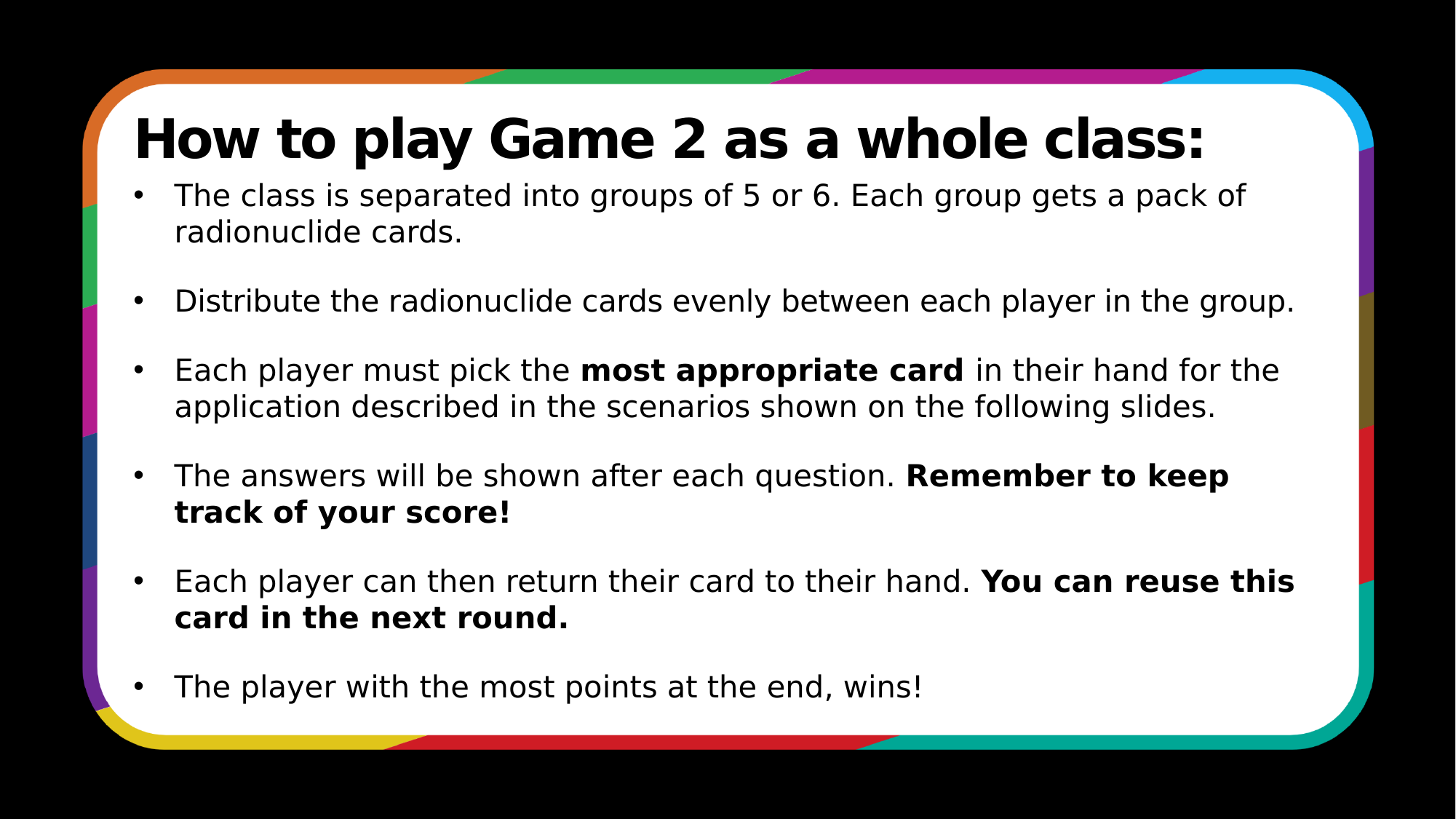

How to play Game 2 as a whole class:
The class is separated into groups of 5 or 6. Each group gets a pack of radionuclide cards.

Distribute the radionuclide cards evenly between each player in the group.

Each player must pick the most appropriate card in their hand for the application described in the scenarios shown on the following slides.

The answers will be shown after each question. Remember to keep track of your score!

Each player can then return their card to their hand. You can reuse this card in the next round.

The player with the most points at the end, wins!